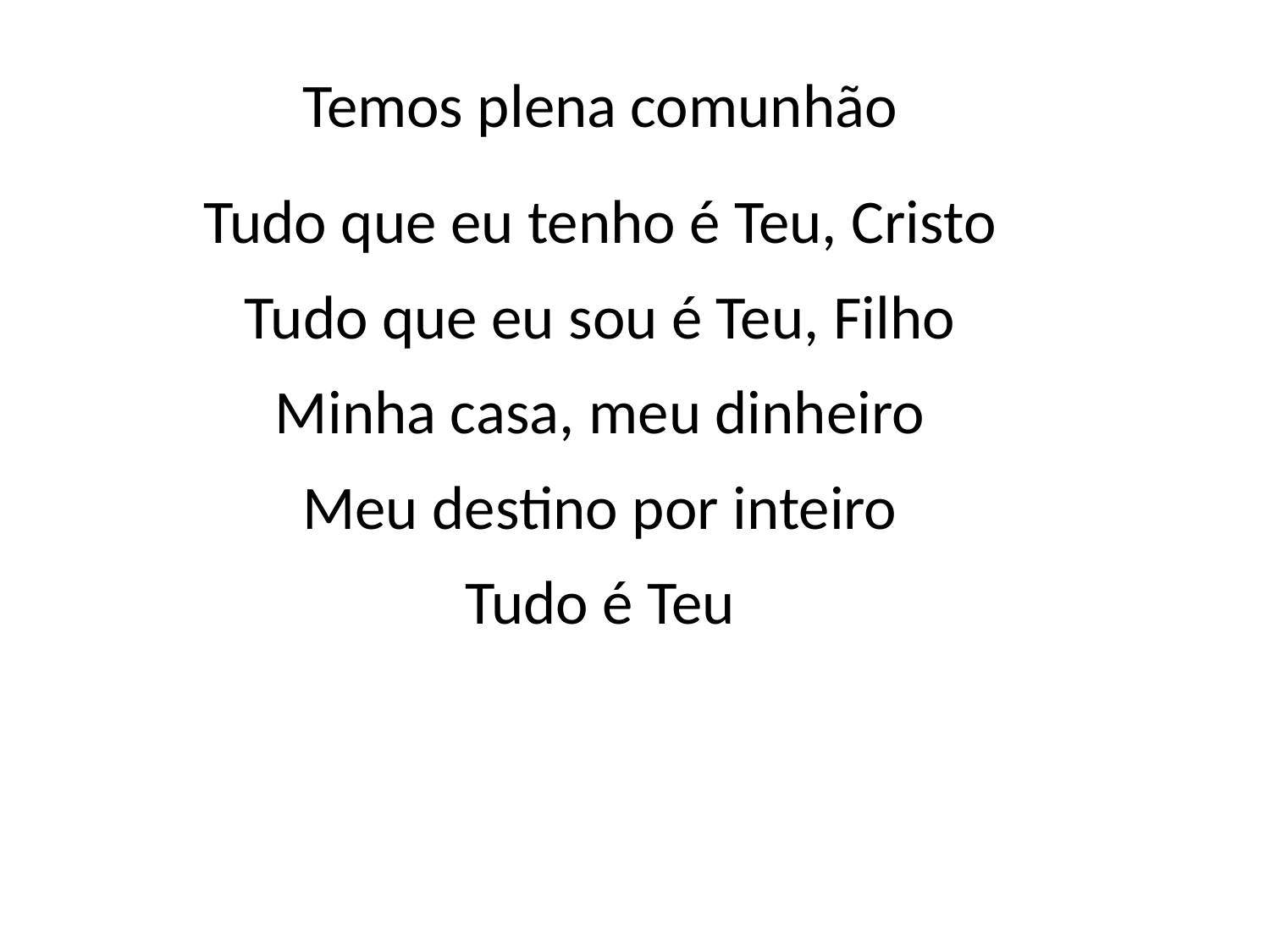

Temos plena comunhão

Tudo que eu tenho é Teu, Cristo

Tudo que eu sou é Teu, Filho

Minha casa, meu dinheiro

Meu destino por inteiro

Tudo é Teu
#